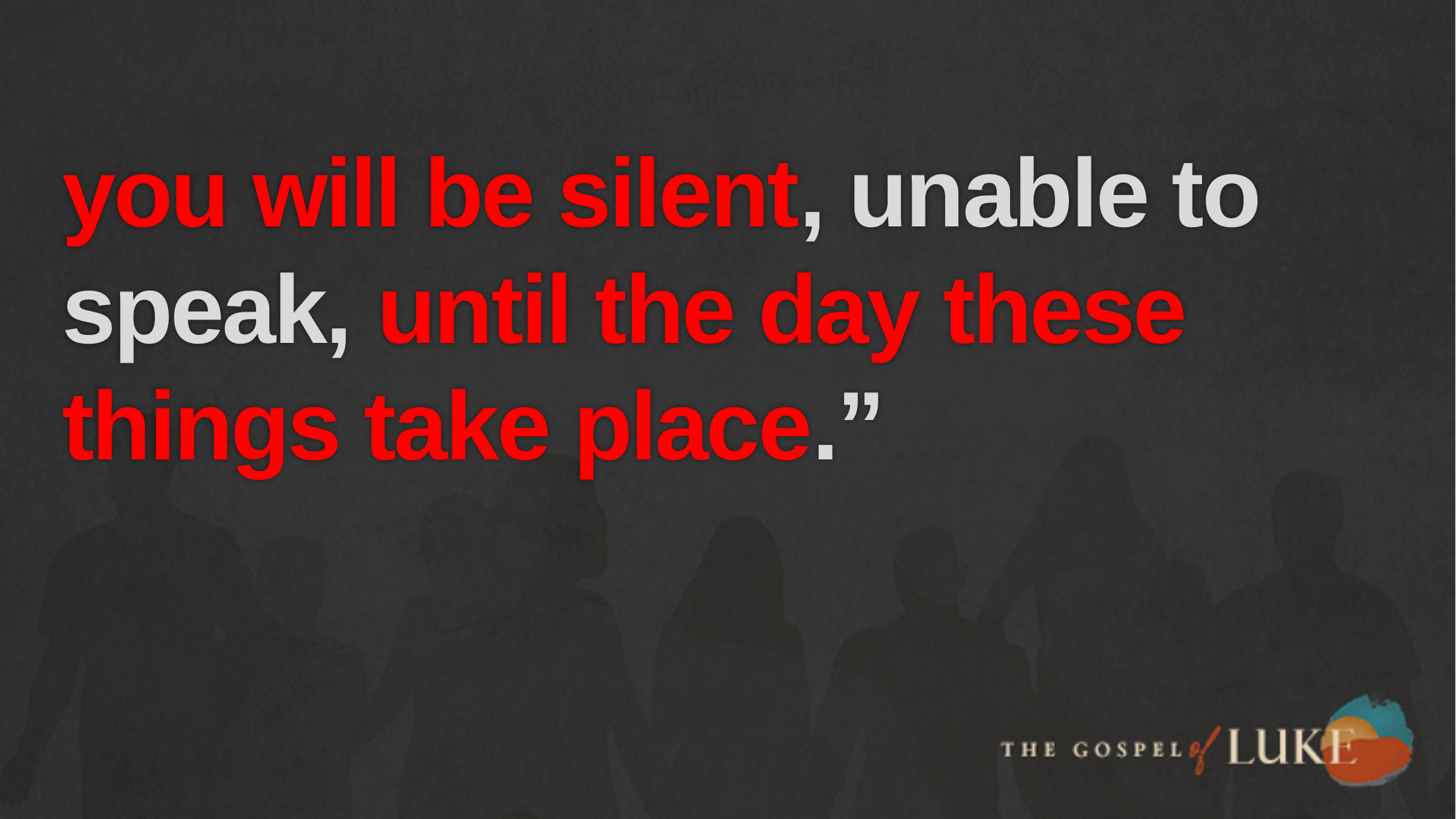

# you will be silent, unable to speak, until the day these things take place.”